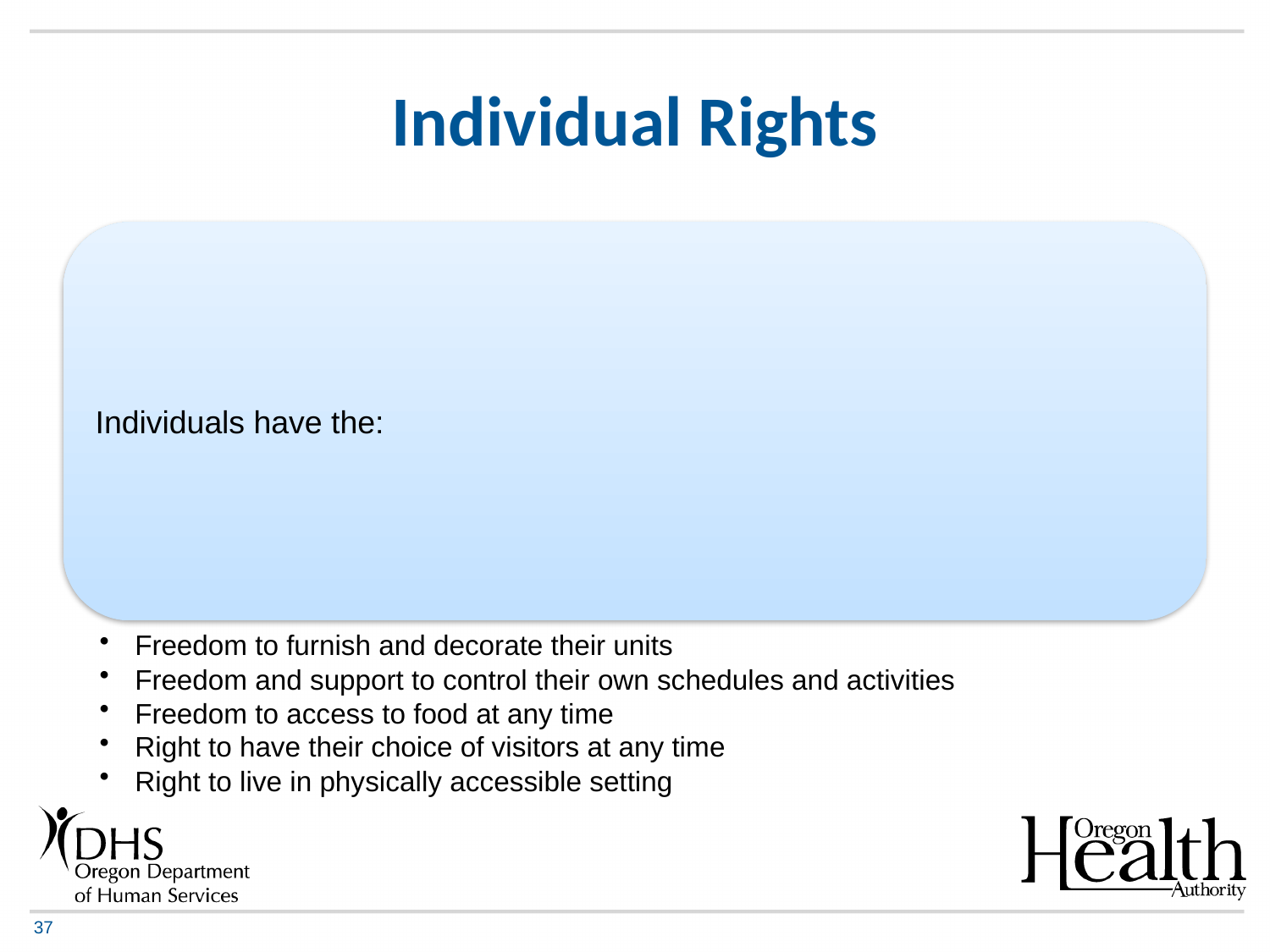

# Individual Rights
Individuals have the:
Freedom to furnish and decorate their units
Freedom and support to control their own schedules and activities
Freedom to access to food at any time
Right to have their choice of visitors at any time
Right to live in physically accessible setting
37